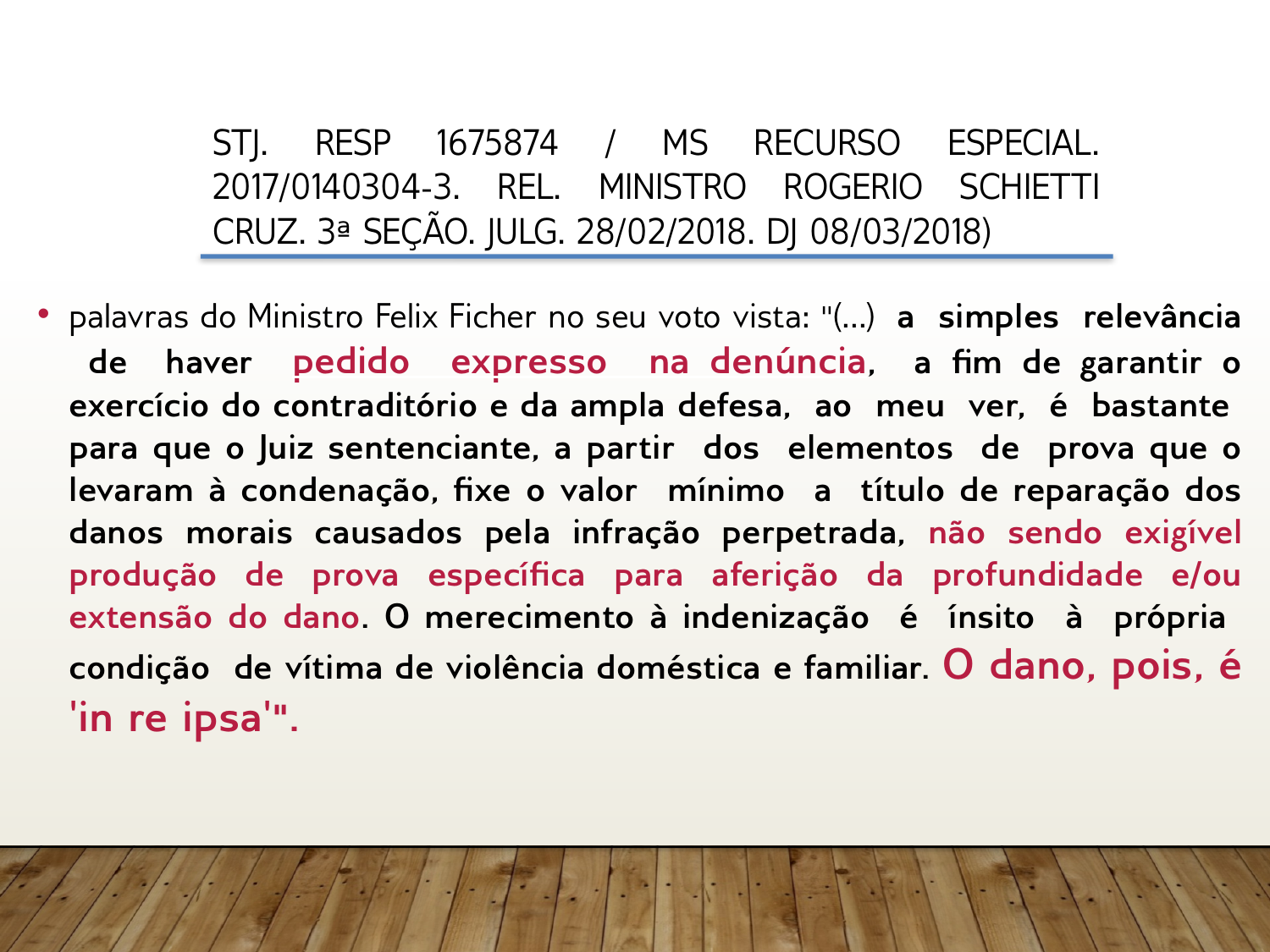

STJ. REsp 1675874 / MS RECURSO ESPECIAL. 2017/0140304-3. Rel. Ministro ROGERIO SCHIETTI CRUZ. 3ª Seção. Julg. 28/02/2018. DJ 08/03/2018)
palavras do Ministro Felix Ficher no seu voto vista: "(...)  a  simples  relevância  de  haver  pedido  expresso  na denúncia,  a fim de garantir o exercício do contraditório e da ampla defesa,  ao  meu  ver,  é  bastante  para que o Juiz sentenciante, a partir  dos  elementos  de  prova que o levaram à condenação, fixe o valor  mínimo  a  título de reparação dos danos morais causados pela infração perpetrada, não sendo exigível produção de prova específica para aferição da profundidade e/ou extensão do dano. O merecimento à indenização  é  ínsito  à  própria  condição  de vítima de violência doméstica e familiar. O dano, pois, é 'in re ipsa'".